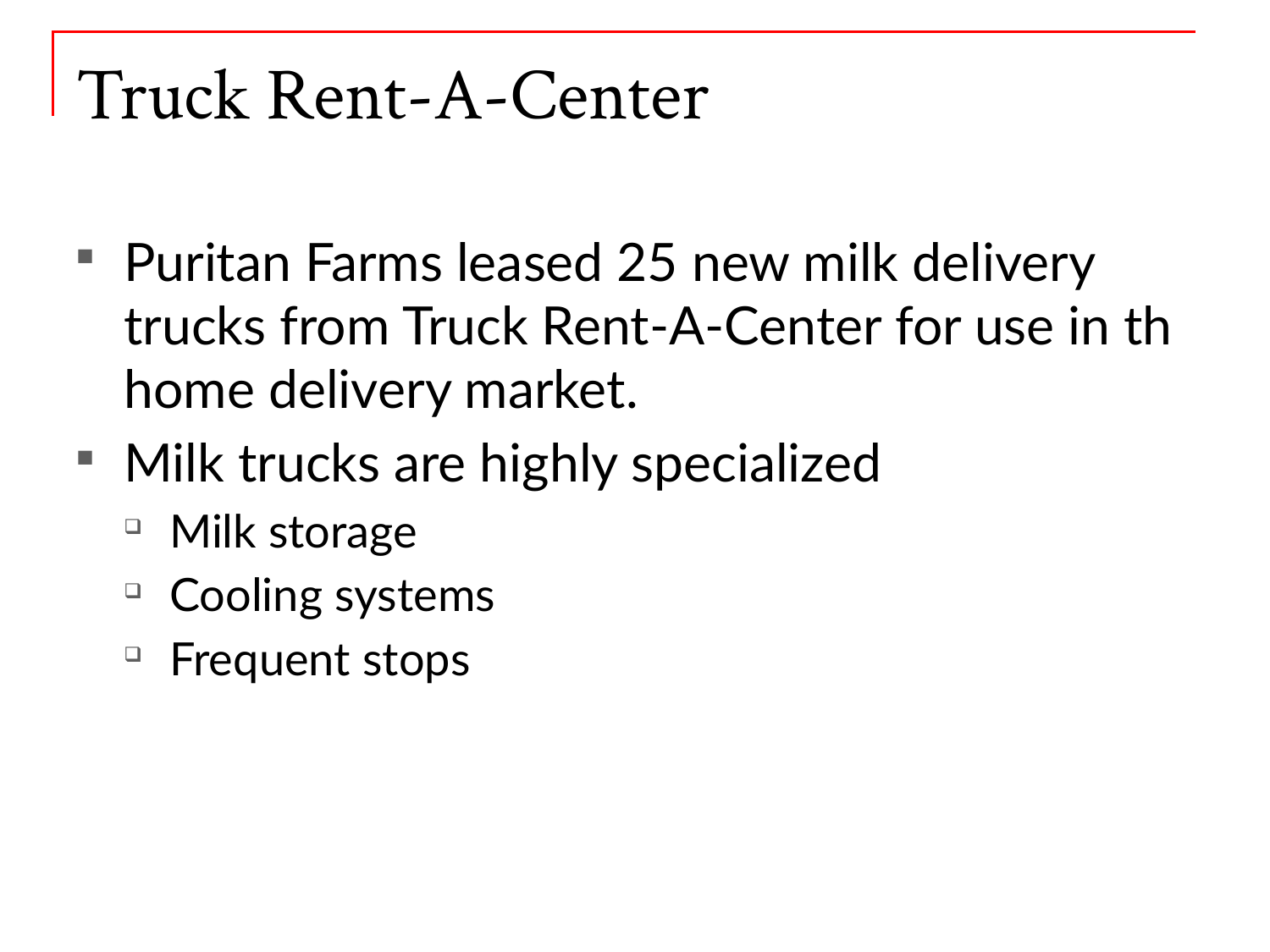

# Truck Rent-A-Center
Puritan Farms leased 25 new milk delivery trucks from Truck Rent-A-Center for use in th home delivery market.
Milk trucks are highly specialized
Milk storage
Cooling systems
Frequent stops